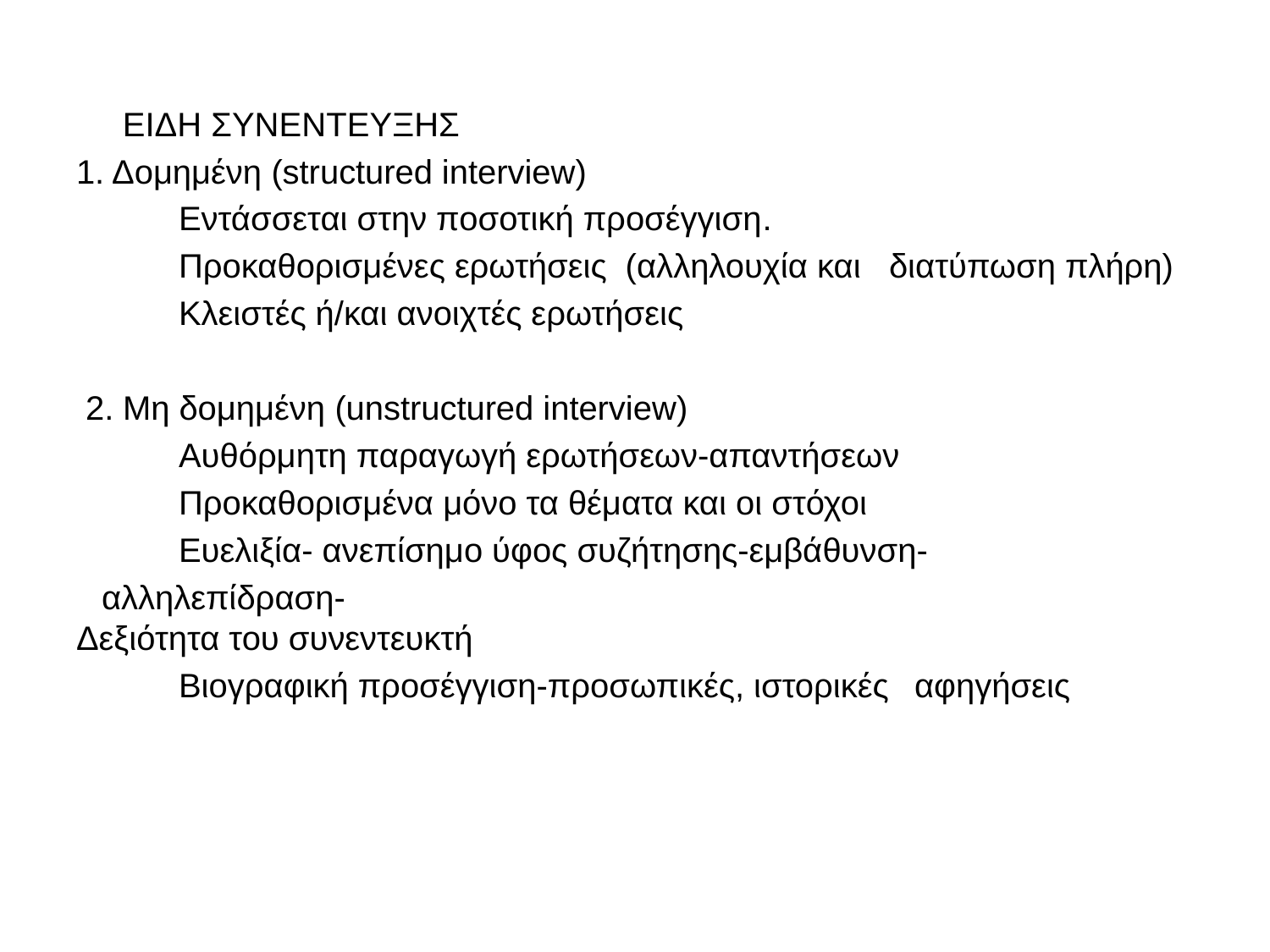

#
     ΕIΔΗ ΣΥΝΕΝΤΕΥΞΗΣ
1. Δομημένη (structured interview)
           Εντάσσεται στην ποσοτική προσέγγιση.
           Προκαθορισμένες ερωτήσεις  (αλληλουχία και  	διατύπωση πλήρη)
           Κλειστές ή/και ανοιχτές ερωτήσεις

 2. Μη δομημένη (unstructured interview)
           Αυθόρμητη παραγωγή ερωτήσεων-απαντήσεων
           Προκαθορισμένα μόνο τα θέματα και οι στόχοι
           Ευελιξία- ανεπίσημο ύφος συζήτησης-εμβάθυνση-
	αλληλεπίδραση-	   	                                                                             	Δεξιότητα του συνεντευκτή
           Βιογραφική προσέγγιση-προσωπικές, ιστορικές  	αφηγήσεις